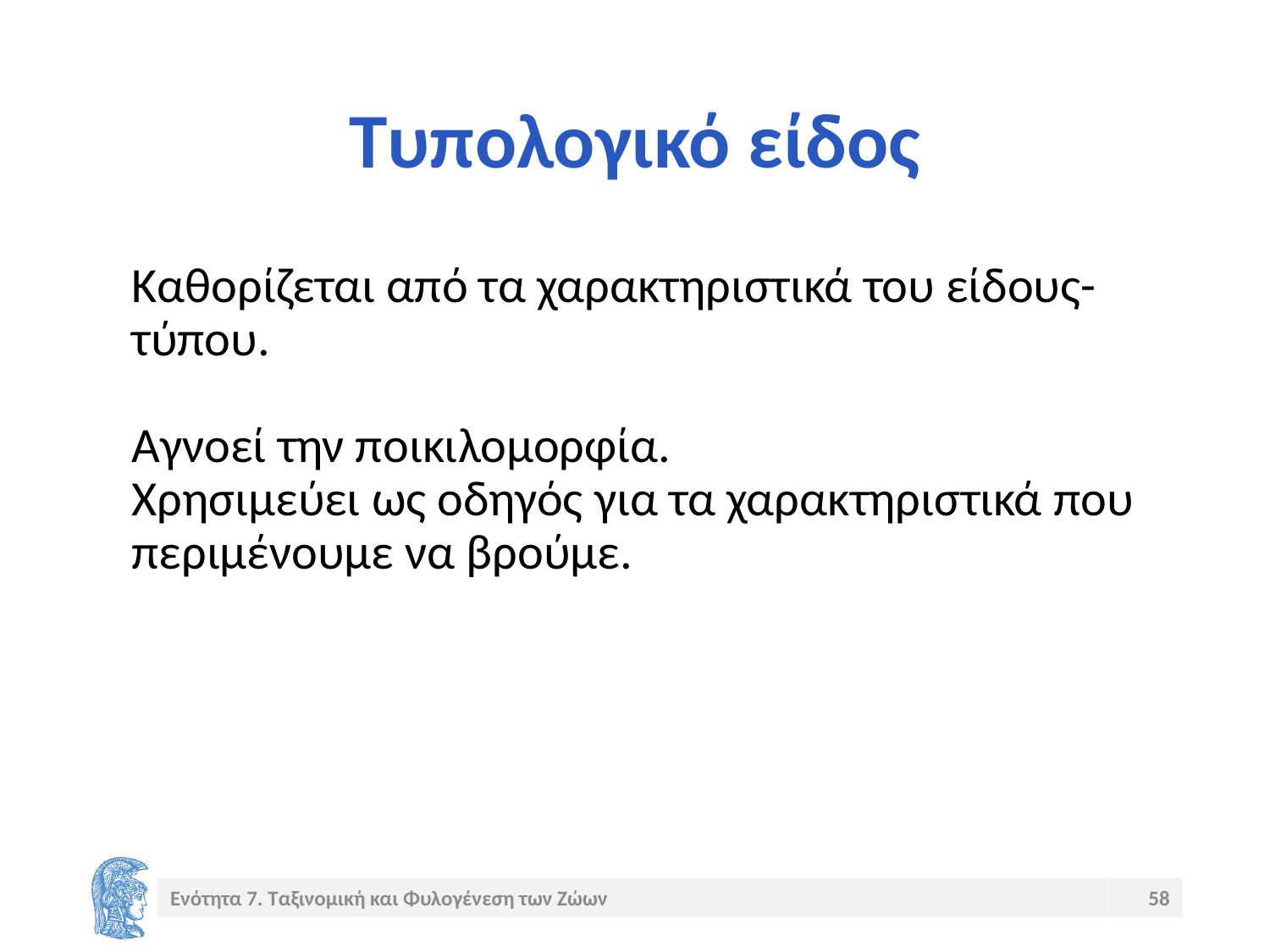

# Τυπολογικό είδος
Καθορίζεται από τα χαρακτηριστικά του είδους-τύπου.

Αγνοεί την ποικιλομορφία.
Χρησιμεύει ως οδηγός για τα χαρακτηριστικά που περιμένουμε να βρούμε.

Ενότητα 7. Ταξινομική και Φυλογένεση των Ζώων
58